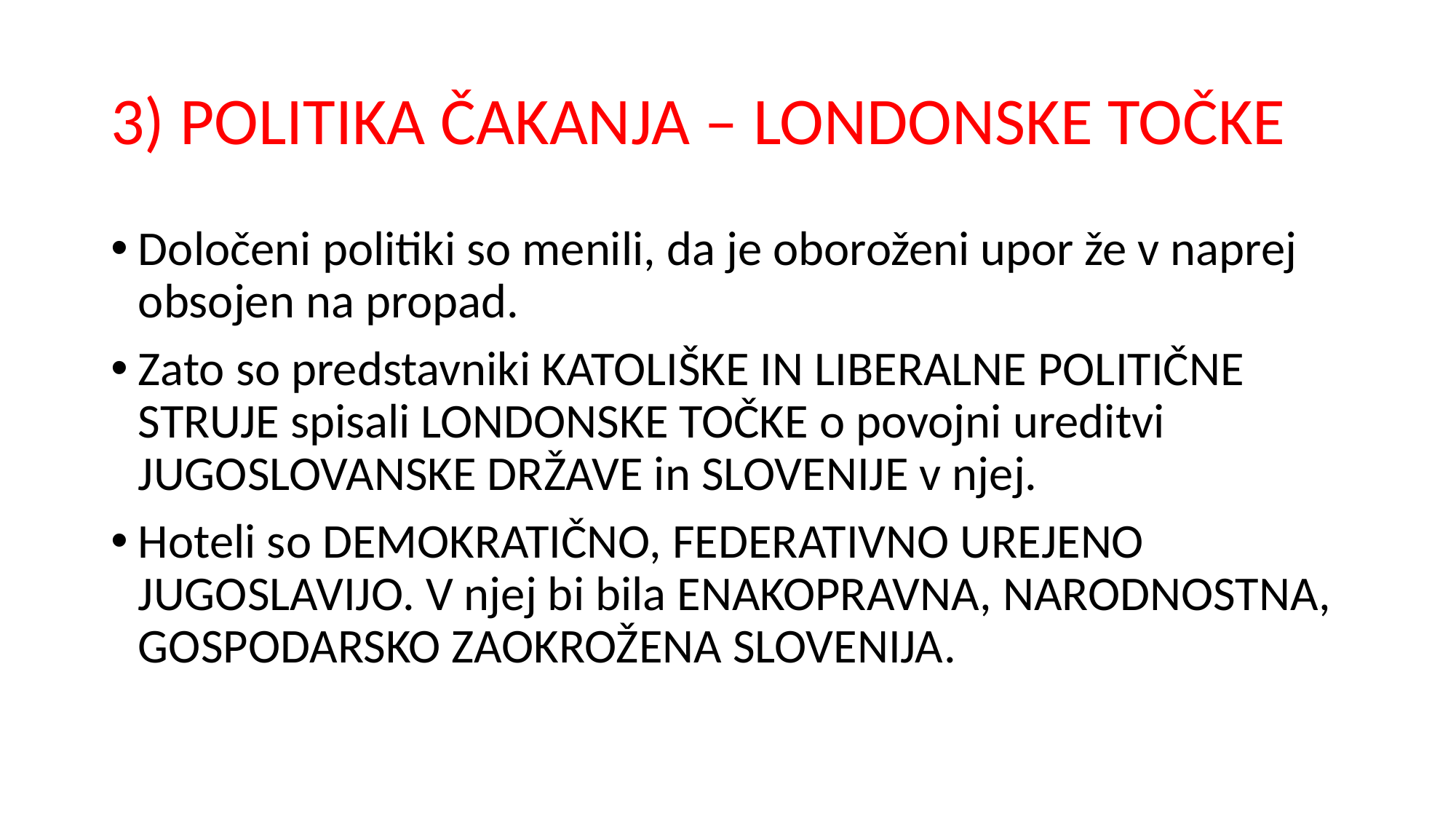

# 3) POLITIKA ČAKANJA – LONDONSKE TOČKE
Določeni politiki so menili, da je oboroženi upor že v naprej obsojen na propad.
Zato so predstavniki KATOLIŠKE IN LIBERALNE POLITIČNE STRUJE spisali LONDONSKE TOČKE o povojni ureditvi JUGOSLOVANSKE DRŽAVE in SLOVENIJE v njej.
Hoteli so DEMOKRATIČNO, FEDERATIVNO UREJENO JUGOSLAVIJO. V njej bi bila ENAKOPRAVNA, NARODNOSTNA, GOSPODARSKO ZAOKROŽENA SLOVENIJA.